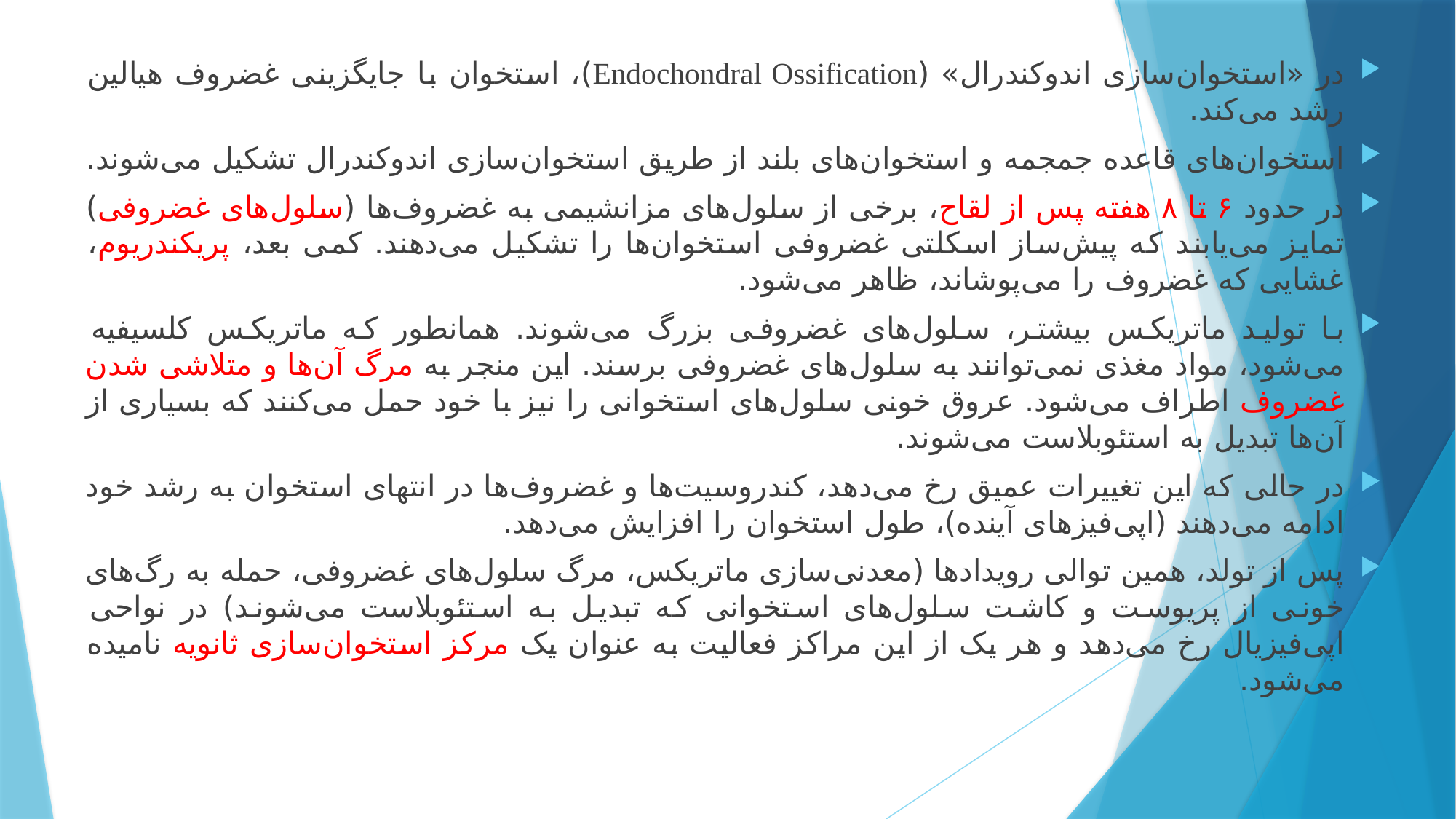

در «استخوان‌سازی اندوکندرال» (Endochondral Ossification)، استخوان با جایگزینی غضروف هیالین رشد می‌کند.
استخوان‌های قاعده جمجمه و استخوان‌های بلند از طریق استخوان‌سازی اندوکندرال تشکیل می‌شوند.
در حدود ۶ تا ۸ هفته پس از لقاح، برخی از سلول‌های مزانشیمی به غضروف‌ها (سلول‌های غضروفی) تمایز می‌یابند که پیش‌ساز اسکلتی غضروفی استخوان‌ها را تشکیل می‌دهند. کمی بعد، پریکندریوم، غشایی که غضروف را می‌پوشاند، ظاهر می‌شود.
با تولید ماتریکس بیشتر، سلول‌های غضروفی بزرگ می‌شوند. همانطور که ماتریکس کلسیفیه می‌شود، مواد مغذی نمی‌توانند به سلول‌های غضروفی برسند. این منجر به مرگ آن‌ها و متلاشی شدن غضروف اطراف می‌شود. عروق خونی سلول‌های استخوانی را نیز با خود حمل می‌کنند که بسیاری از آن‌ها تبدیل به استئوبلاست می‌شوند.
در حالی که این تغییرات عمیق رخ می‌دهد، کندروسیت‌ها و غضروف‌ها در انتهای استخوان به رشد خود ادامه می‌دهند (اپی‌فیزهای آینده)، طول استخوان را افزایش می‌دهد.
پس از تولد، همین توالی رویدادها (معدنی‌سازی ماتریکس، مرگ سلول‌های غضروفی، حمله به رگ‌های خونی از پریوست و کاشت سلول‌های استخوانی که تبدیل به استئوبلاست می‌شوند) در نواحی اپی‌فیزیال رخ می‌دهد و هر یک از این مراکز فعالیت به عنوان یک مرکز استخوان‌سازی ثانویه نامیده می‌شود.